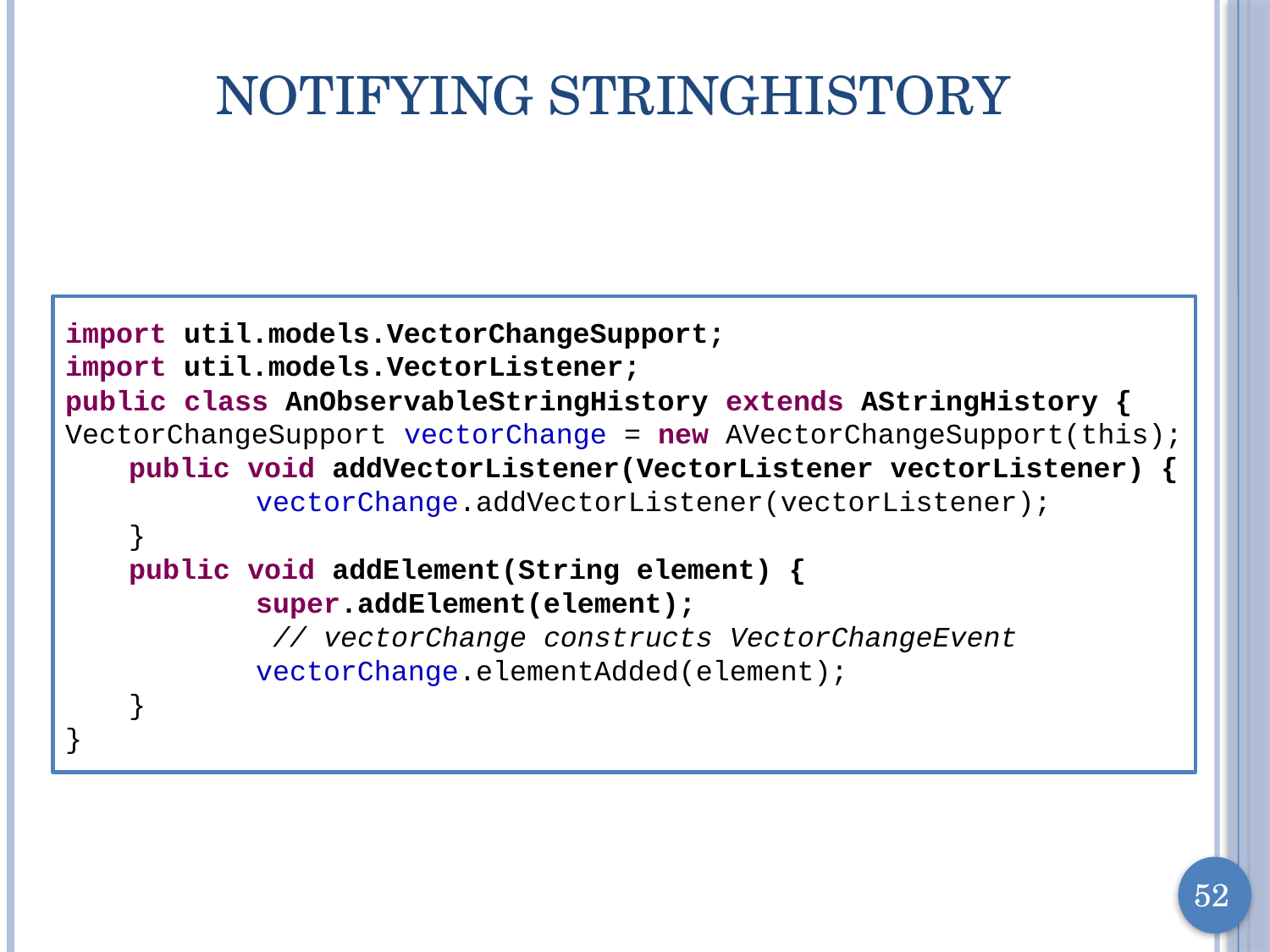

# Notifying StringHistory
import util.models.VectorChangeSupport;
import util.models.VectorListener;
public class AnObservableStringHistory extends AStringHistory {
VectorChangeSupport vectorChange = new AVectorChangeSupport(this);
public void addVectorListener(VectorListener vectorListener) {
	vectorChange.addVectorListener(vectorListener);
}
public void addElement(String element) {
	super.addElement(element);
	 // vectorChange constructs VectorChangeEvent
	vectorChange.elementAdded(element);
}
}